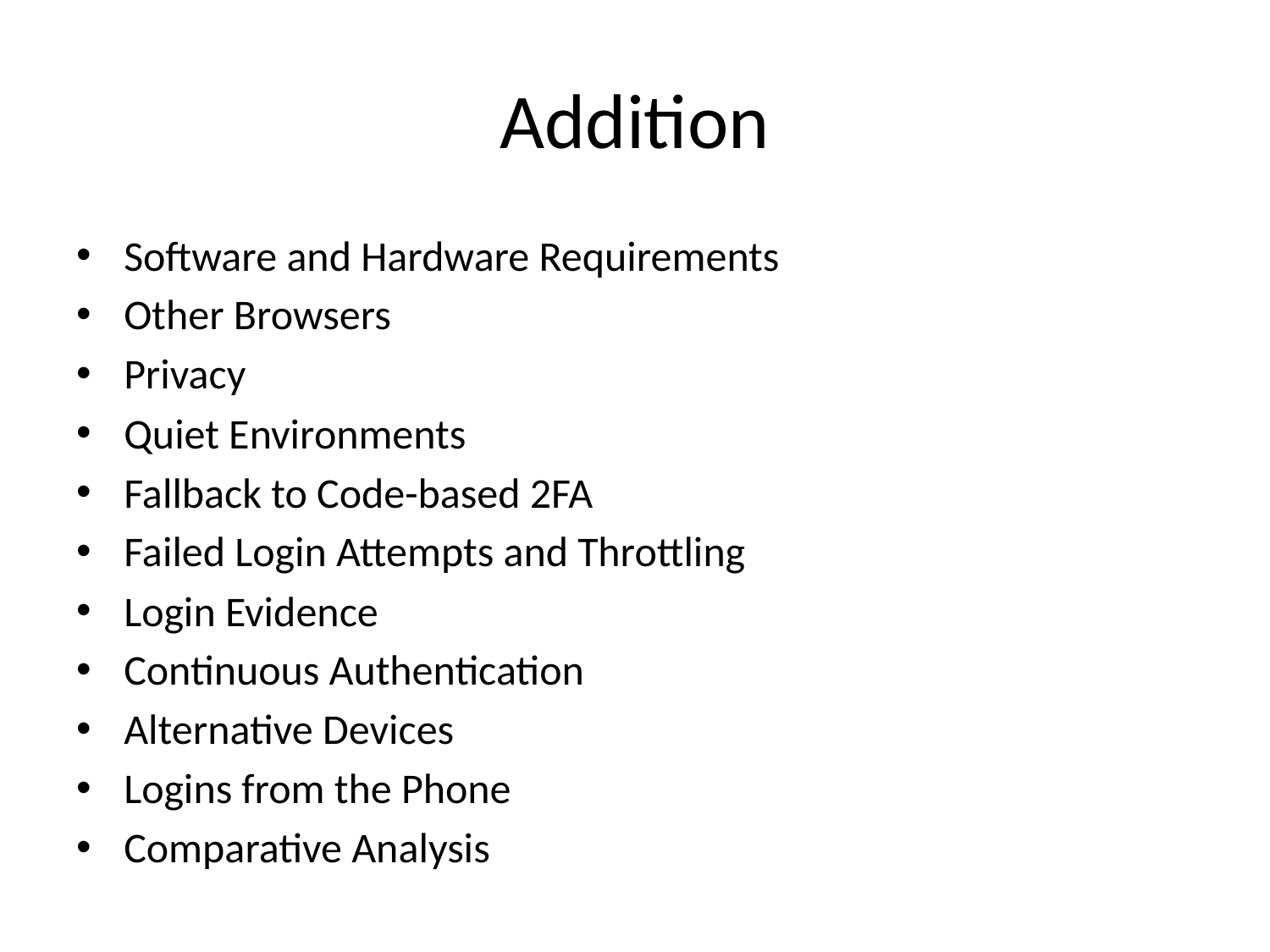

# Addition
Software and Hardware Requirements
Other Browsers
Privacy
Quiet Environments
Fallback to Code-based 2FA
Failed Login Attempts and Throttling
Login Evidence
Continuous Authentication
Alternative Devices
Logins from the Phone
Comparative Analysis